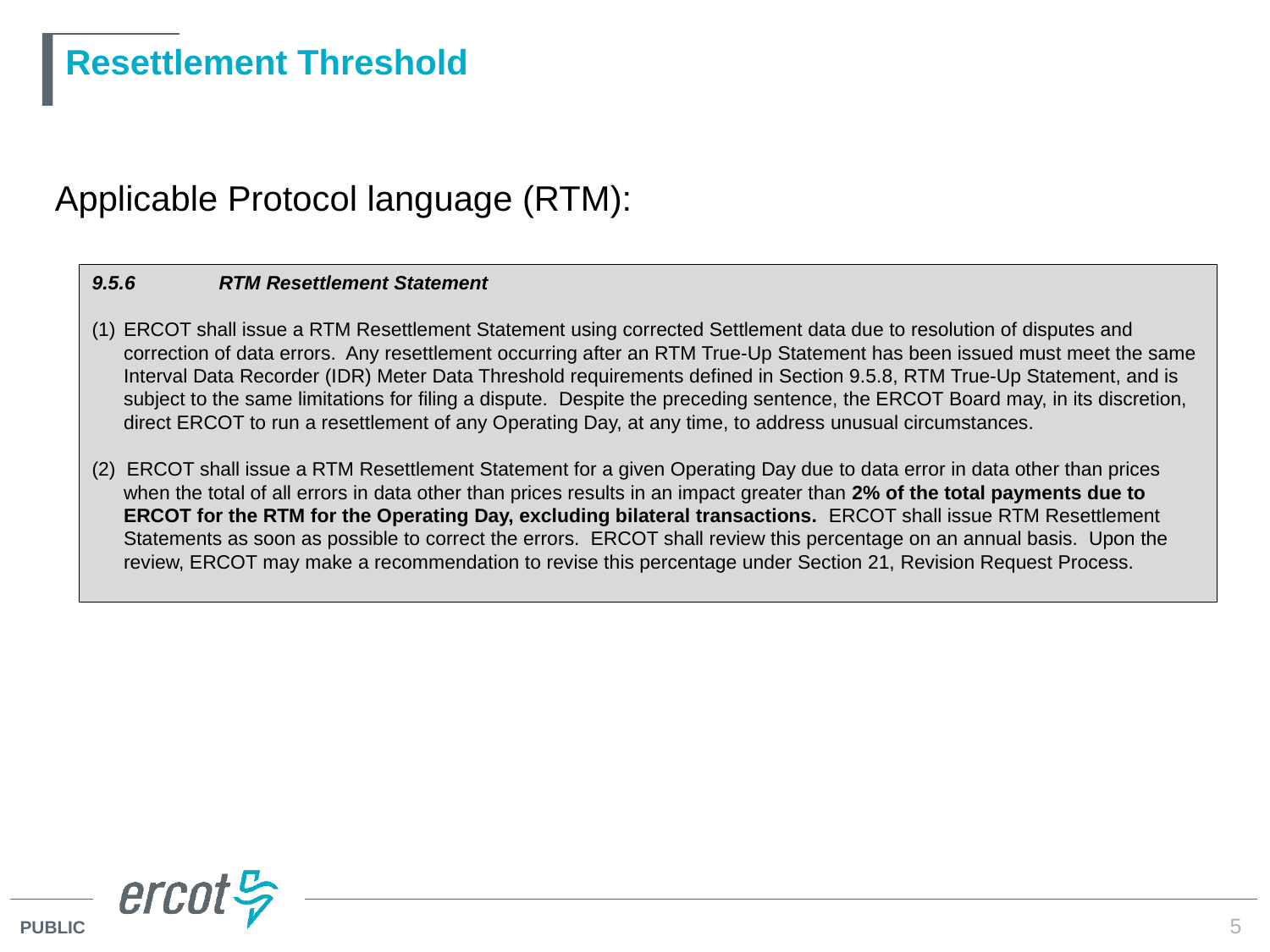

# Resettlement Threshold
Applicable Protocol language (RTM):
9.5.6	RTM Resettlement Statement

ERCOT shall issue a RTM Resettlement Statement using corrected Settlement data due to resolution of disputes and correction of data errors.  Any resettlement occurring after an RTM True-Up Statement has been issued must meet the same Interval Data Recorder (IDR) Meter Data Threshold requirements defined in Section 9.5.8, RTM True-Up Statement, and is subject to the same limitations for filing a dispute.  Despite the preceding sentence, the ERCOT Board may, in its discretion, direct ERCOT to run a resettlement of any Operating Day, at any time, to address unusual circumstances.

(2)  ERCOT shall issue a RTM Resettlement Statement for a given Operating Day due to data error in data other than prices when the total of all errors in data other than prices results in an impact greater than 2% of the total payments due to ERCOT for the RTM for the Operating Day, excluding bilateral transactions.  ERCOT shall issue RTM Resettlement Statements as soon as possible to correct the errors.  ERCOT shall review this percentage on an annual basis.  Upon the review, ERCOT may make a recommendation to revise this percentage under Section 21, Revision Request Process.

5